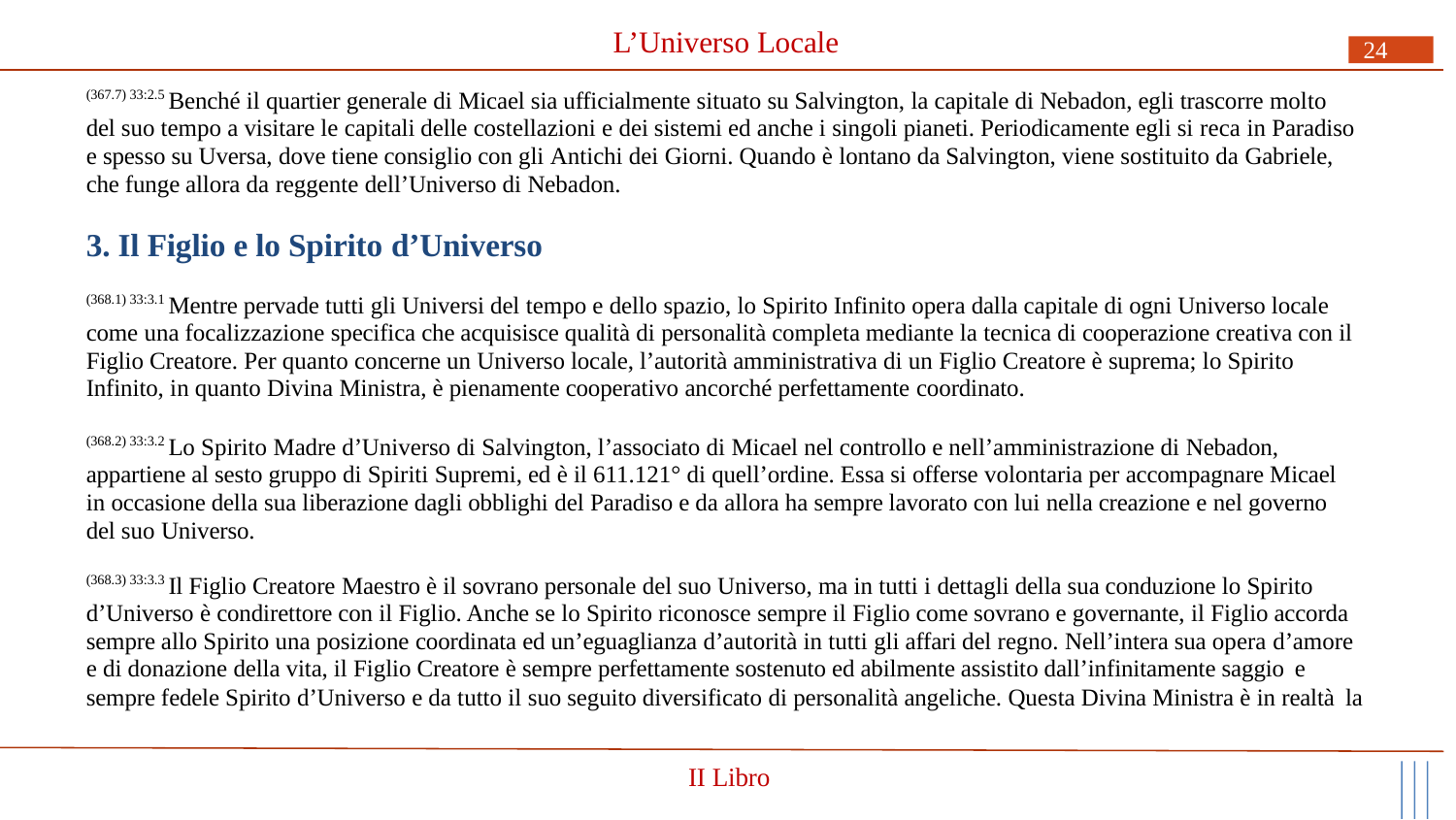

# L’Universo Locale
24

(367.7) 33:2.5 Benché il quartier generale di Micael sia ufficialmente situato su Salvington, la capitale di Nebadon, egli trascorre molto  del suo tempo a visitare le capitali delle costellazioni e dei sistemi ed anche i singoli pianeti. Periodicamente egli si reca in Paradiso  e spesso su Uversa, dove tiene consiglio con gli Antichi dei Giorni. Quando è lontano da Salvington, viene sostituito da Gabriele,  che funge allora da reggente dell’Universo di Nebadon.

3. Il Figlio e lo Spirito d’Universo
(368.1) 33:3.1 Mentre pervade tutti gli Universi del tempo e dello spazio, lo Spirito Infinito opera dalla capitale di ogni Universo locale  come una focalizzazione specifica che acquisisce qualità di personalità completa mediante la tecnica di cooperazione creativa con il  Figlio Creatore. Per quanto concerne un Universo locale, l’autorità amministrativa di un Figlio Creatore è suprema; lo Spirito  Infinito, in quanto Divina Ministra, è pienamente cooperativo ancorché perfettamente coordinato.

(368.2) 33:3.2 Lo Spirito Madre d’Universo di Salvington, l’associato di Micael nel controllo e nell’amministrazione di Nebadon,  appartiene al sesto gruppo di Spiriti Supremi, ed è il 611.121° di quell’ordine. Essa si offerse volontaria per accompagnare Micael  in occasione della sua liberazione dagli obblighi del Paradiso e da allora ha sempre lavorato con lui nella creazione e nel governo  del suo Universo.

(368.3) 33:3.3 Il Figlio Creatore Maestro è il sovrano personale del suo Universo, ma in tutti i dettagli della sua conduzione lo Spirito  d’Universo è condirettore con il Figlio. Anche se lo Spirito riconosce sempre il Figlio come sovrano e governante, il Figlio accorda  sempre allo Spirito una posizione coordinata ed un’eguaglianza d’autorità in tutti gli affari del regno. Nell’intera sua opera d’amore  e di donazione della vita, il Figlio Creatore è sempre perfettamente sostenuto ed abilmente assistito dall’infinitamente saggio e
sempre fedele Spirito d’Universo e da tutto il suo seguito diversificato di personalità angeliche. Questa Divina Ministra è in realtà la

II Libro